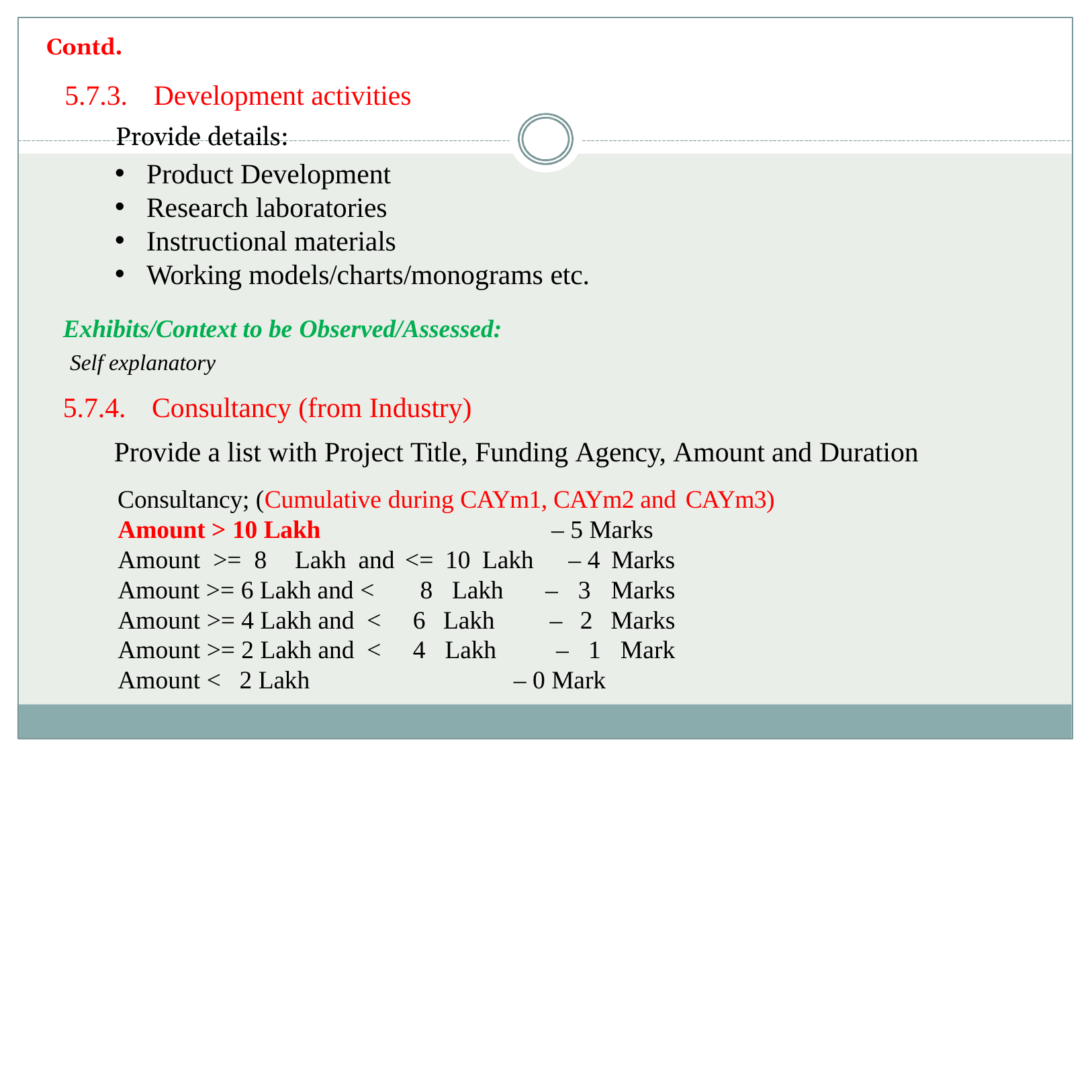

Contd.
# 5.7.3.	Development activities
Provide details:
Product Development
Research laboratories
Instructional materials
Working models/charts/monograms etc.
Exhibits/Context to be Observed/Assessed:
Self explanatory
5.7.4.	Consultancy (from Industry)
Provide a list with Project Title, Funding Agency, Amount and Duration
Consultancy; (Cumulative during CAYm1, CAYm2 and CAYm3)
| Amount > 10 Lakh |  |  |  | – 5 Marks |
| --- | --- | --- | --- | --- |
| Amount >= 8 Lakh and |  | <= | 10 Lakh | – 4 Marks |
| Amount >= 6 Lakh and < |  | 8 | Lakh | – 3 Marks |
| Amount >= 4 Lakh and < |  | 6 | Lakh | – 2 Marks |
| Amount >= 2 Lakh and < |  | 4 | Lakh | – 1 Mark |
| Amount < | 2 Lakh | – 0 Mark |  |  |